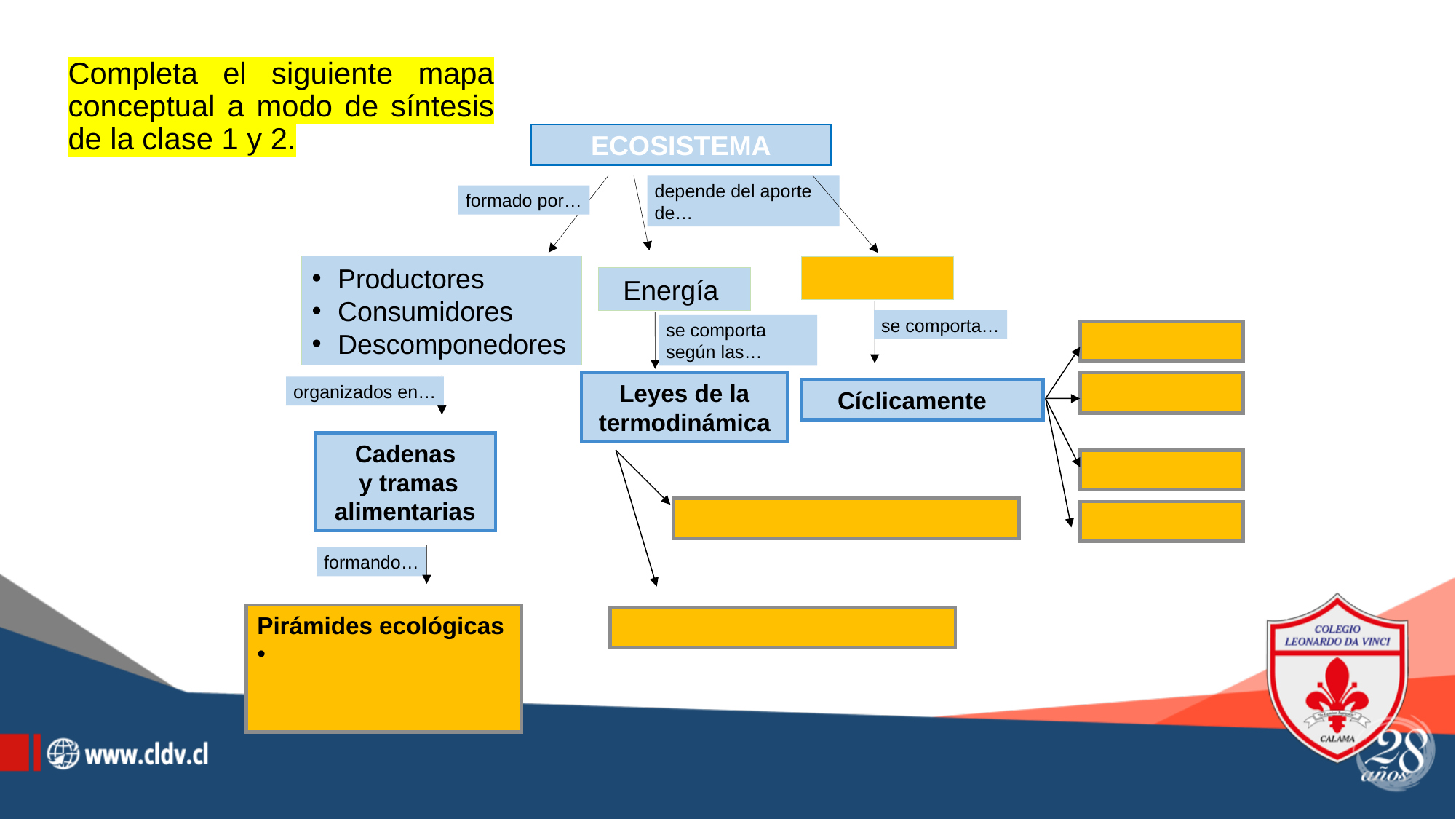

Completa el siguiente mapa conceptual a modo de síntesis de la clase 1 y 2.
ECOSISTEMA
depende del aporte de…

formado por…
Productores
Consumidores
Descomponedores

Energía

se comporta…

se comporta según las…

Leyes de la termodinámica

organizados en…
Cíclicamente

Cadenas
 y tramas alimentarias

formando…
Pirámides ecológicas